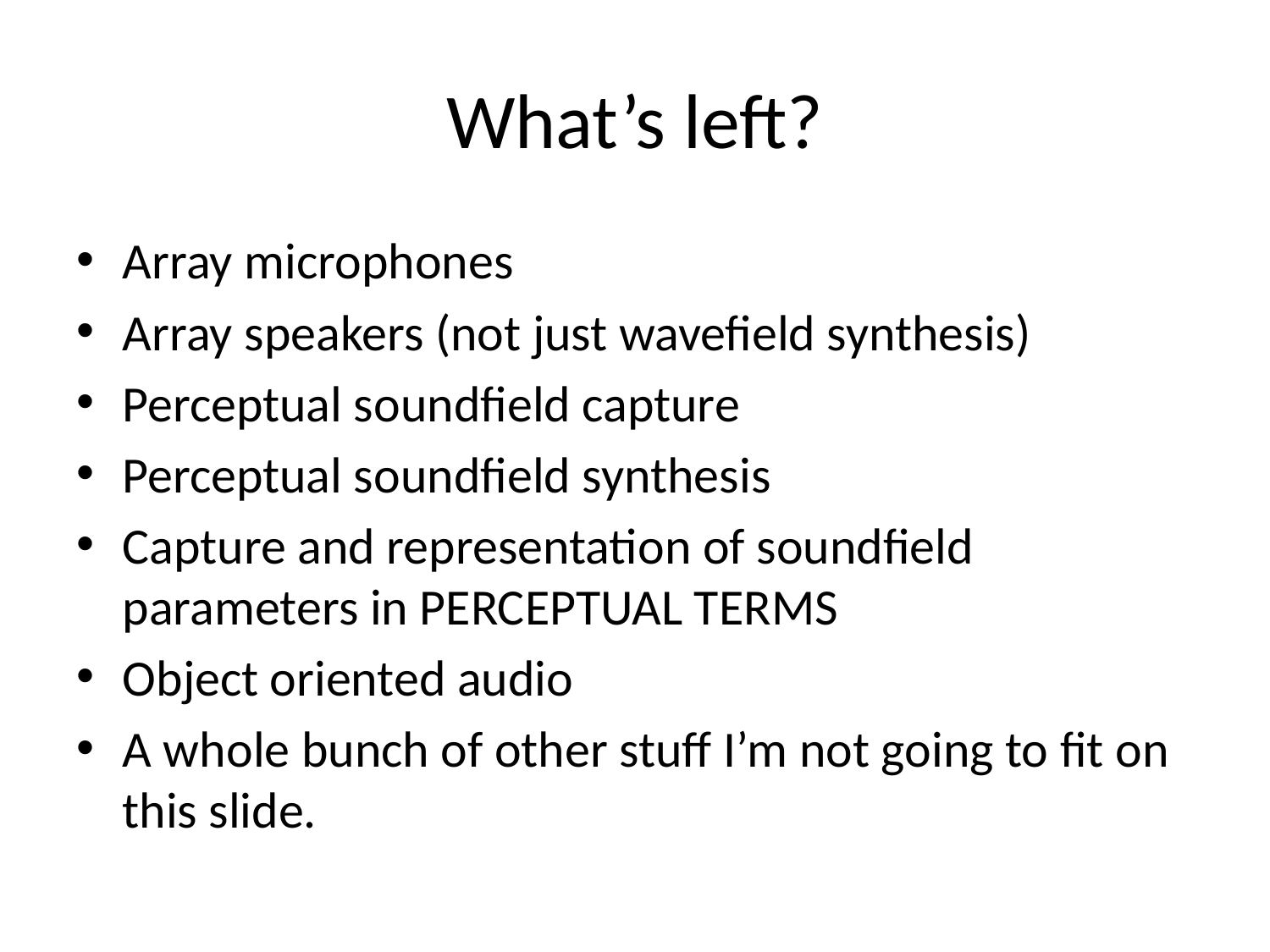

# What’s left?
Array microphones
Array speakers (not just wavefield synthesis)
Perceptual soundfield capture
Perceptual soundfield synthesis
Capture and representation of soundfield parameters in PERCEPTUAL TERMS
Object oriented audio
A whole bunch of other stuff I’m not going to fit on this slide.